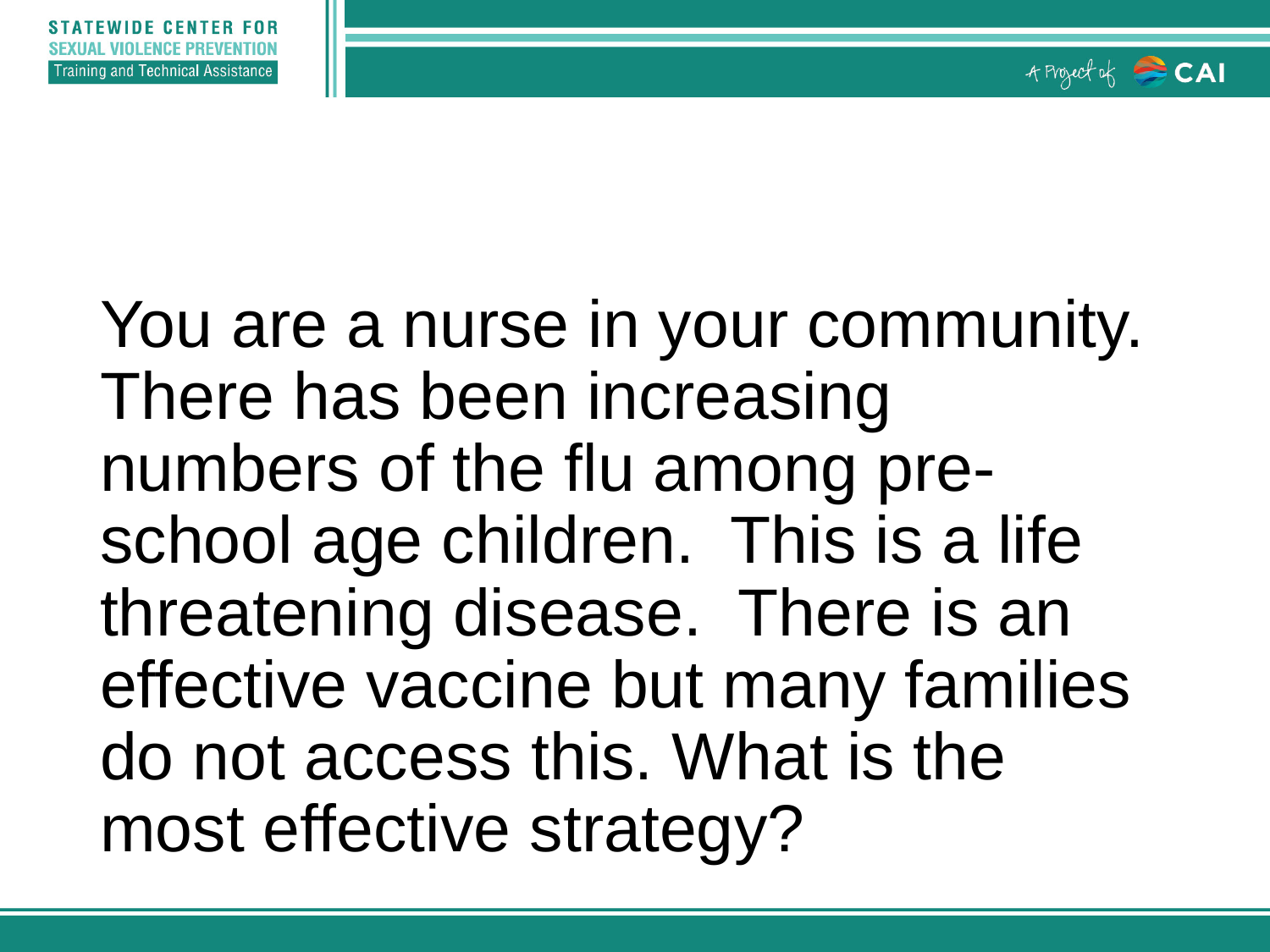

#
You are a nurse in your community.  There has been increasing numbers of the flu among pre-school age children.  This is a life threatening disease.  There is an effective vaccine but many families do not access this. What is the most effective strategy?